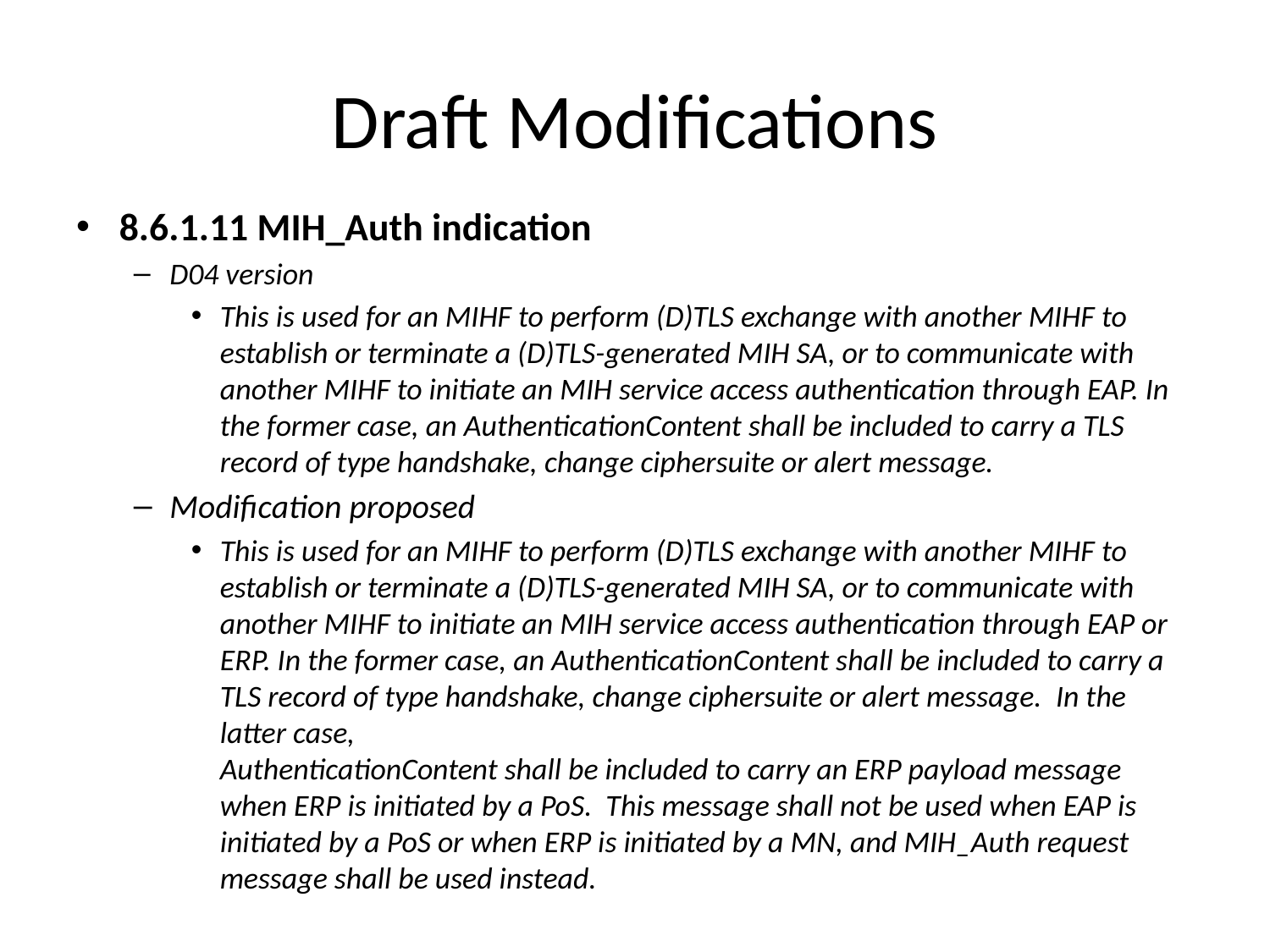

# Draft Modifications
8.6.1.11 MIH_Auth indication
D04 version
This is used for an MIHF to perform (D)TLS exchange with another MIHF to establish or terminate a (D)TLS-generated MIH SA, or to communicate with another MIHF to initiate an MIH service access authentication through EAP. In the former case, an AuthenticationContent shall be included to carry a TLS record of type handshake, change ciphersuite or alert message.
Modification proposed
This is used for an MIHF to perform (D)TLS exchange with another MIHF to establish or terminate a (D)TLS-generated MIH SA, or to communicate with another MIHF to initiate an MIH service access authentication through EAP or ERP. In the former case, an AuthenticationContent shall be included to carry a TLS record of type handshake, change ciphersuite or alert message.  In the latter case,
AuthenticationContent shall be included to carry an ERP payload message when ERP is initiated by a PoS.  This message shall not be used when EAP is initiated by a PoS or when ERP is initiated by a MN, and MIH_Auth request message shall be used instead.